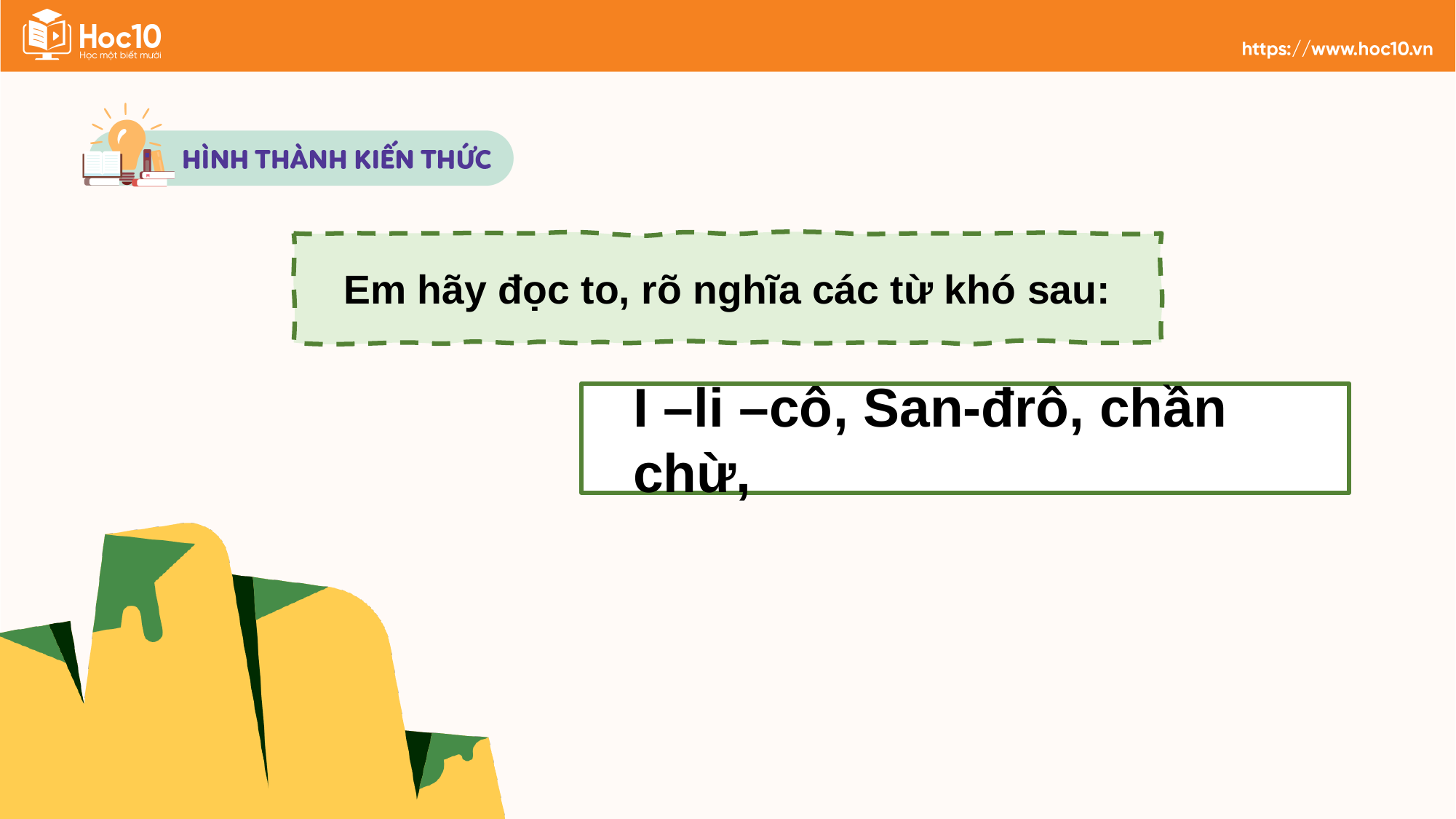

Em hãy đọc to, rõ nghĩa các từ khó sau:
I –li –cô, San-đrô, chần chừ,